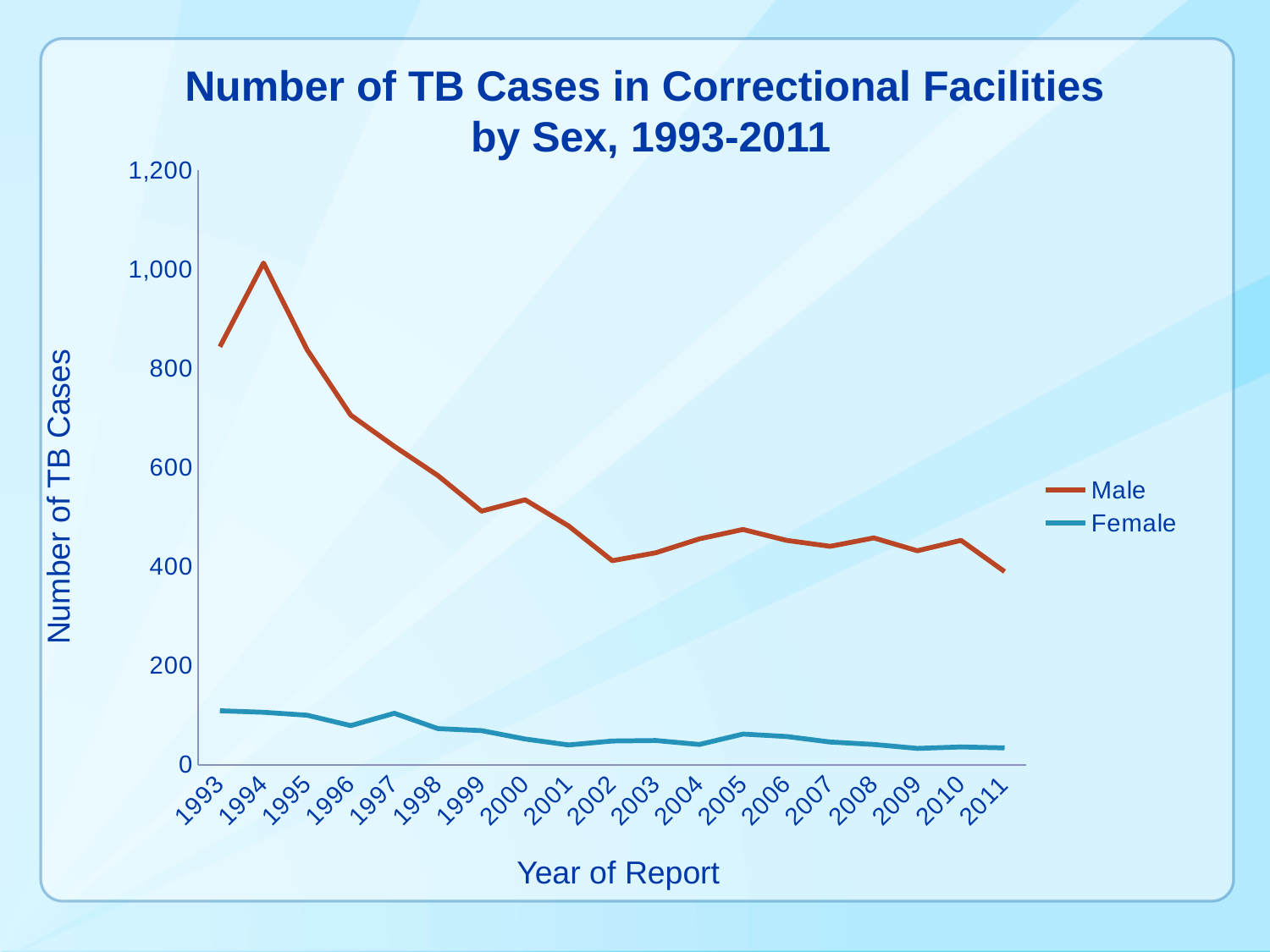

Number of TB Cases in Correctional Facilities
by Sex, 1993-2011
Number of TB Cases

### Chart

| Category |  |  |
|---|---|---|
| 1993 | 844.0 | 109.0 |
| 1994 | 1013.0 | 106.0 |
| 1995 | 838.0 | 100.0 |
| 1996 | 706.0 | 79.0 |
| 1997 | 643.0 | 104.0 |
| 1998 | 584.0 | 73.0 |
| 1999 | 512.0 | 69.0 |
| 2000 | 535.0 | 52.0 |
| 2001 | 482.0 | 40.0 |
| 2002 | 412.0 | 48.0 |
| 2003 | 428.0 | 49.0 |
| 2004 | 456.0 | 41.0 |
| 2005 | 475.0 | 62.0 |
| 2006 | 453.0 | 57.0 |
| 2007 | 441.0 | 46.0 |
| 2008 | 458.0 | 41.0 |
| 2009 | 432.0 | 33.0 |
| 2010 | 453.0 | 36.0 |
| 2011 | 390.0 | 34.0 |
Year of Report